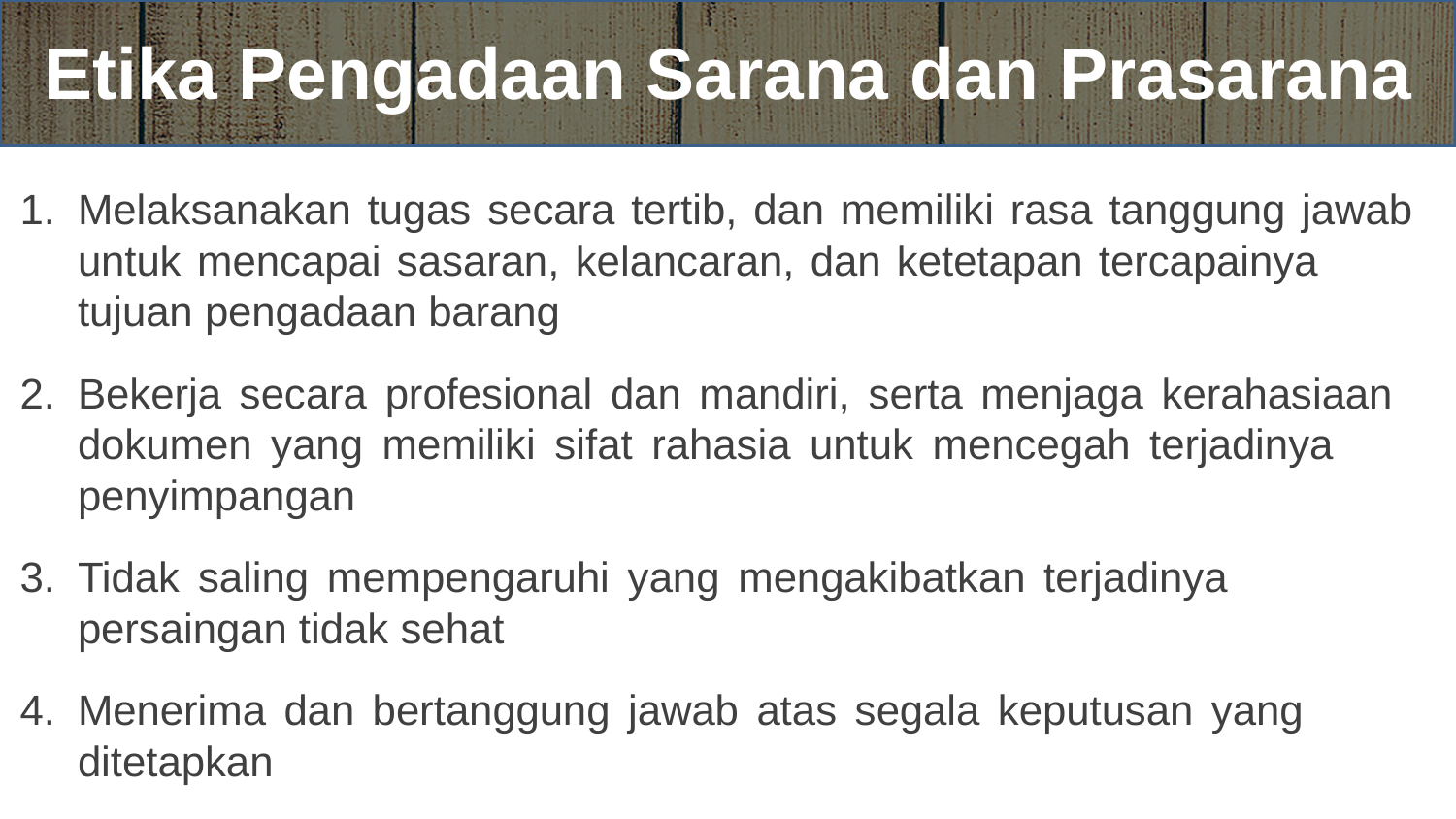

# Etika Pengadaan Sarana dan Prasarana
Melaksanakan tugas secara tertib, dan memiliki rasa tanggung jawab  untuk mencapai sasaran, kelancaran, dan ketetapan tercapainya        tujuan pengadaan barang

Bekerja secara profesional dan mandiri, serta menjaga kerahasiaan   dokumen yang memiliki sifat rahasia untuk mencegah terjadinya      penyimpangan

Tidak saling mempengaruhi yang mengakibatkan terjadinya            persaingan tidak sehat

Menerima dan bertanggung jawab atas segala keputusan yang        ditetapkan